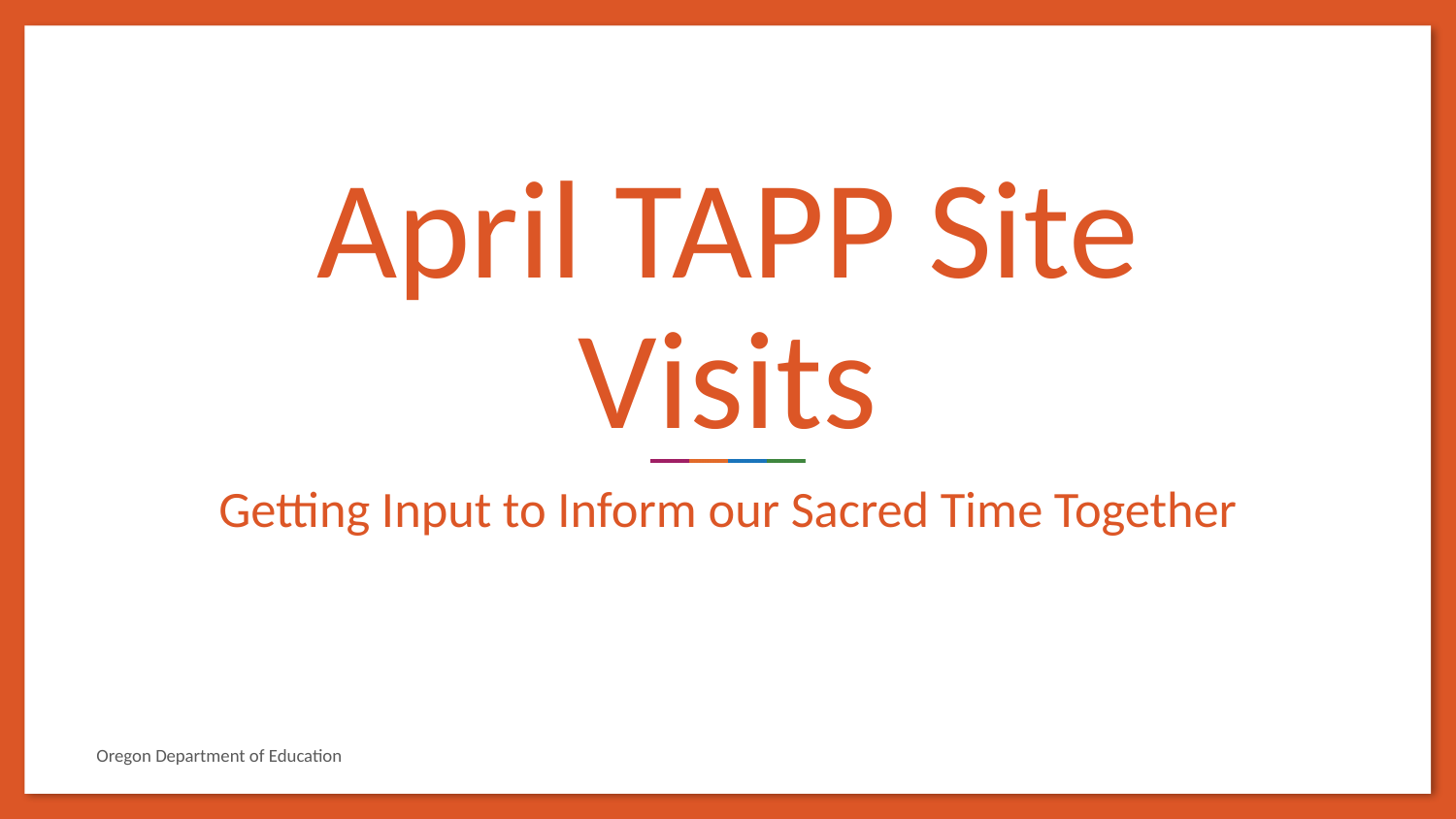

# April TAPP Site Visits
Getting Input to Inform our Sacred Time Together